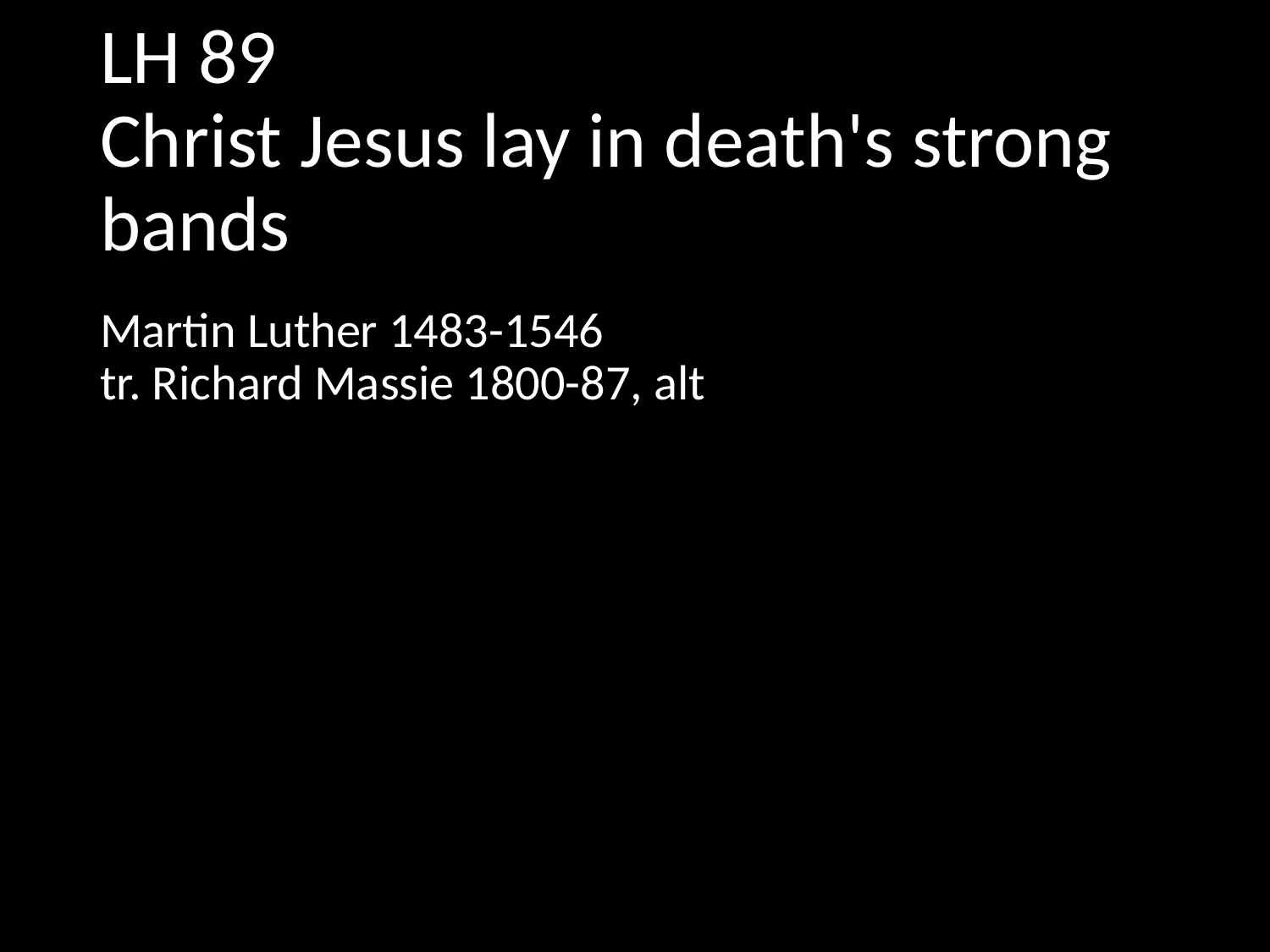

# LH 89 Christ Jesus lay in death's strong bands
Martin Luther 1483-1546
tr. Richard Massie 1800-87, alt